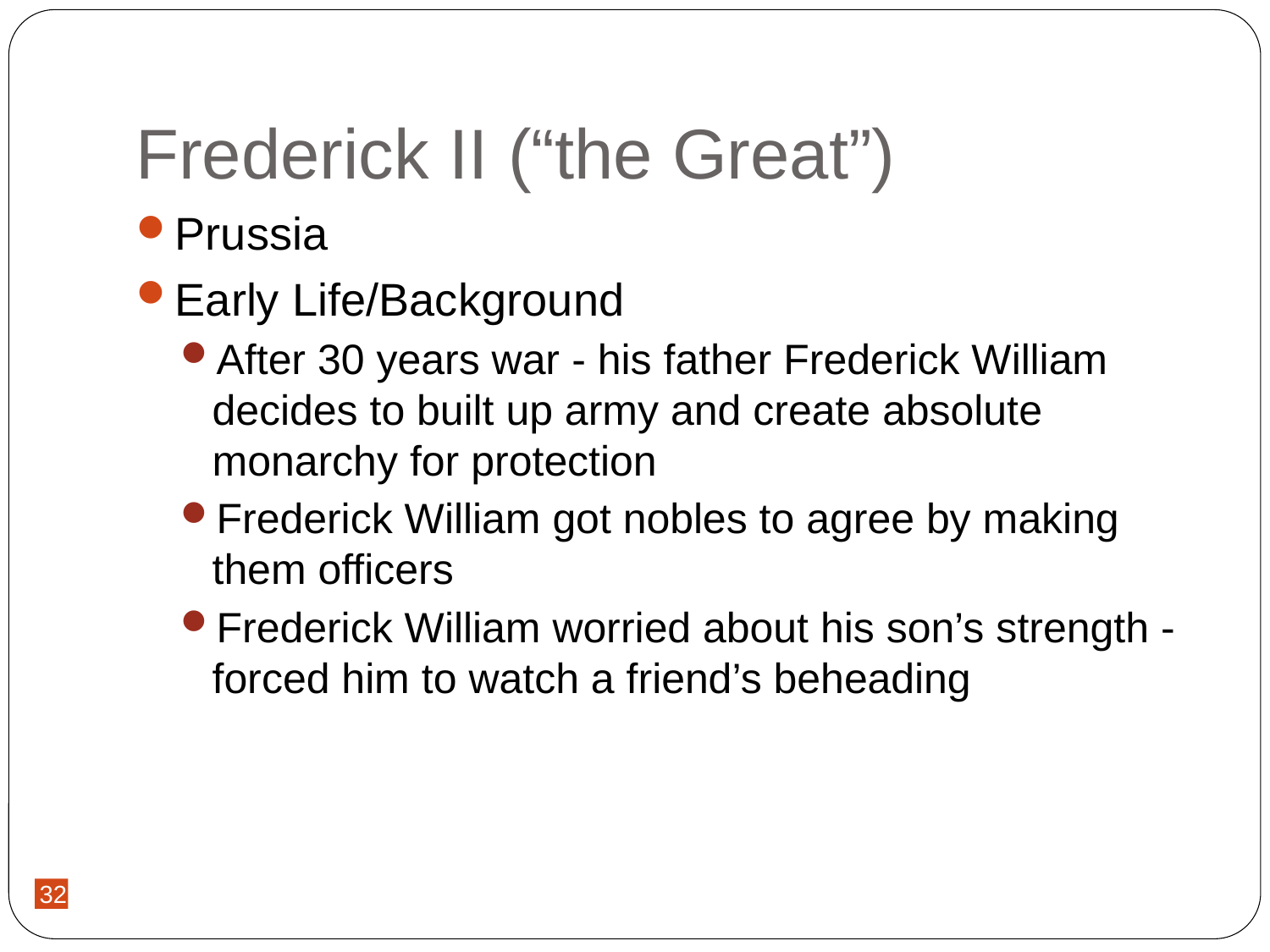

# Frederick II (“the Great”)

Prussia
Early Life/Background
After 30 years war - his father Frederick William decides to built up army and create absolute monarchy for protection
Frederick William got nobles to agree by making them officers
Frederick William worried about his son’s strength - forced him to watch a friend’s beheading
32

32